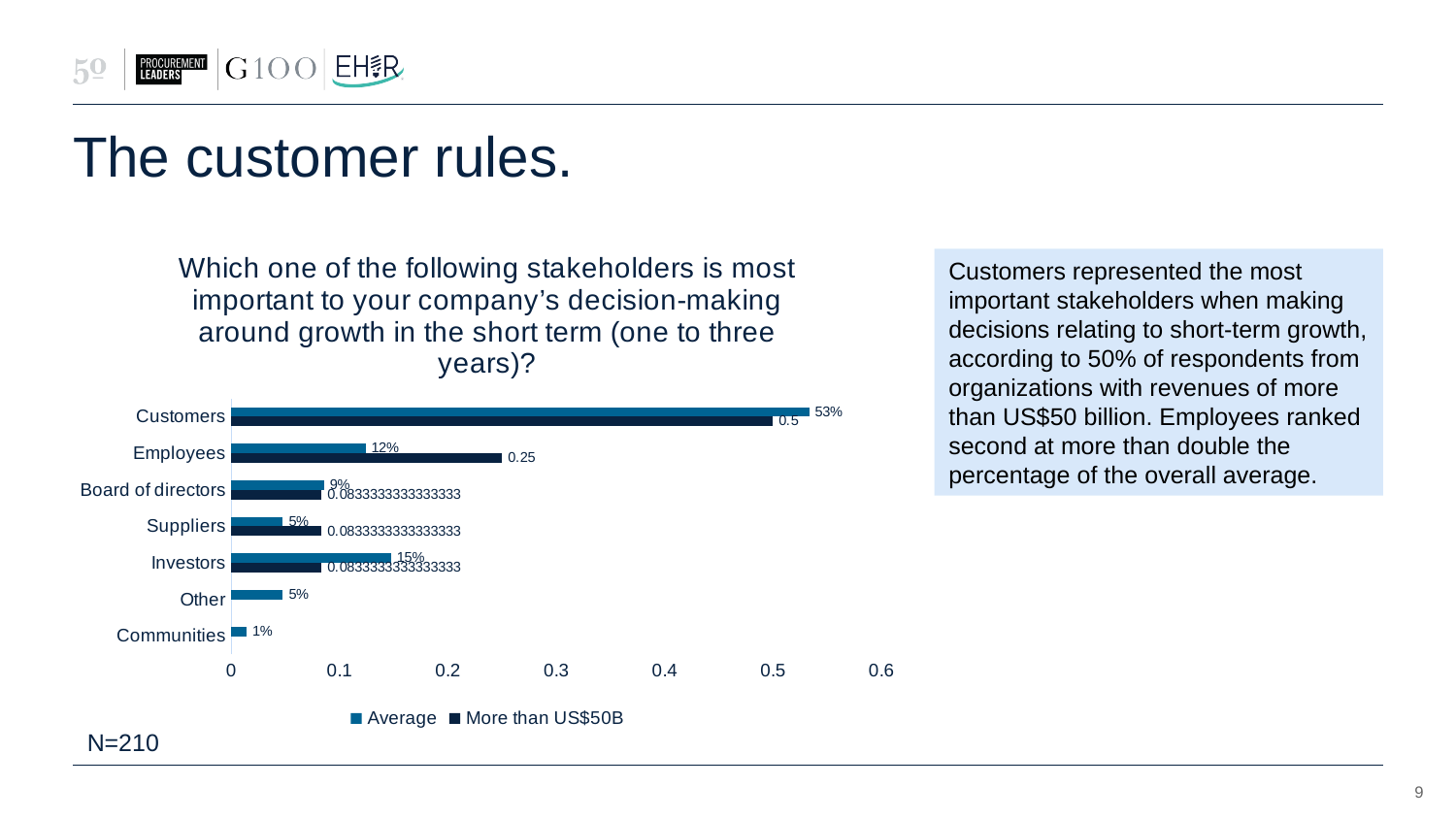

# The customer rules.

### Chart: Which one of the following stakeholders is most important to your company’s decision-making around growth in the short term (one to three years)?

| Category | More than US$50B | Average |
|---|---|---|
| Communities | None | 0.014285714285714285 |
| Other | None | 0.047619047619047616 |
| Investors | 0.08333333333333333 | 0.14761904761904762 |
| Suppliers | 0.08333333333333333 | 0.047619047619047616 |
| Board of directors | 0.08333333333333333 | 0.08571428571428572 |
| Employees | 0.25 | 0.12380952380952381 |
| Customers | 0.5 | 0.5333333333333333 |
Customers represented the most important stakeholders when making decisions relating to short-term growth, according to 50% of respondents from organizations with revenues of more than US$50 billion. Employees ranked second at more than double the percentage of the overall average.
N=210